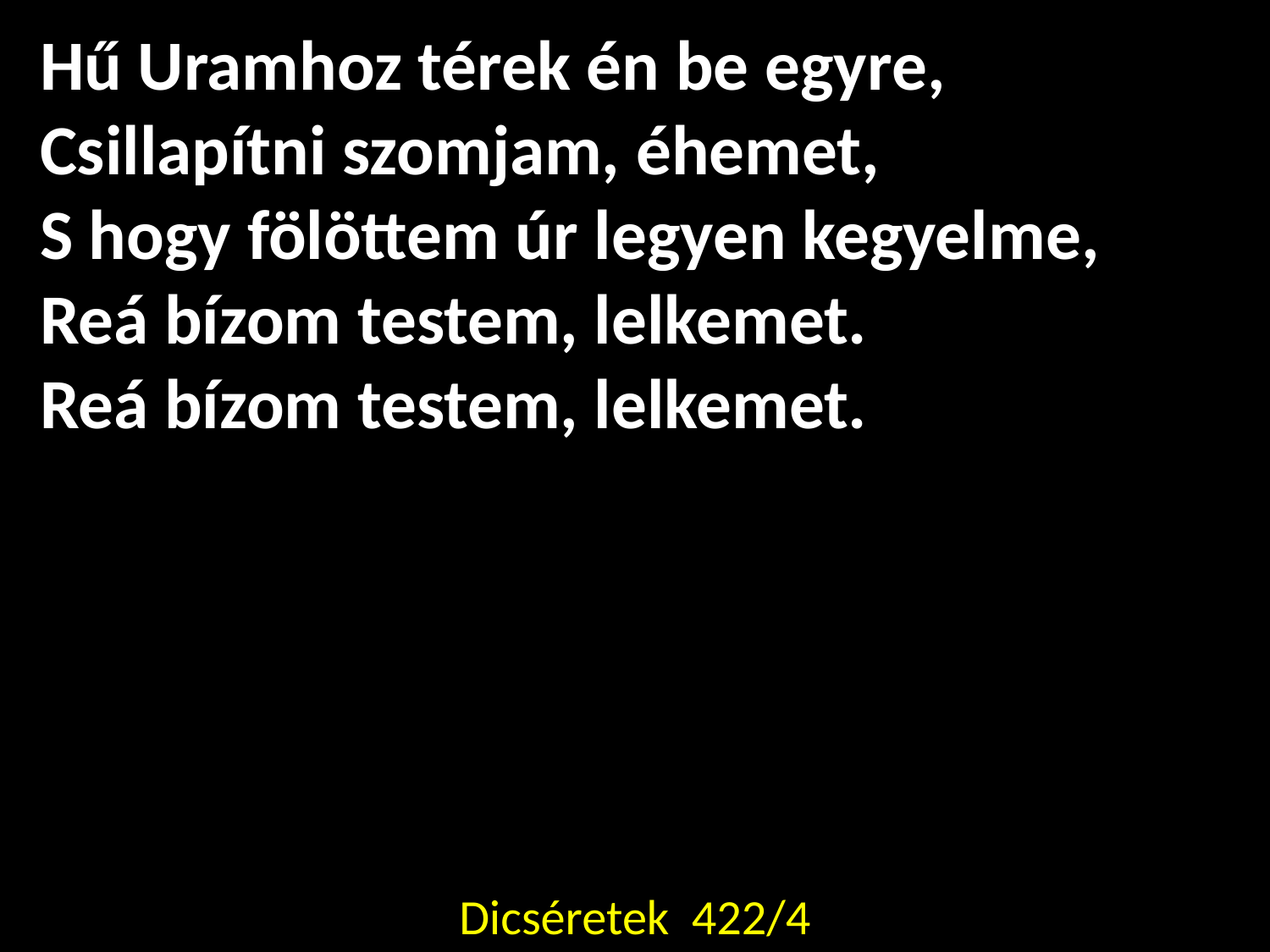

Hű Uramhoz térek én be egyre,
Csillapítni szomjam, éhemet,
S hogy fölöttem úr legyen kegyelme,
Reá bízom testem, lelkemet.
Reá bízom testem, lelkemet.
Dicséretek  422/4